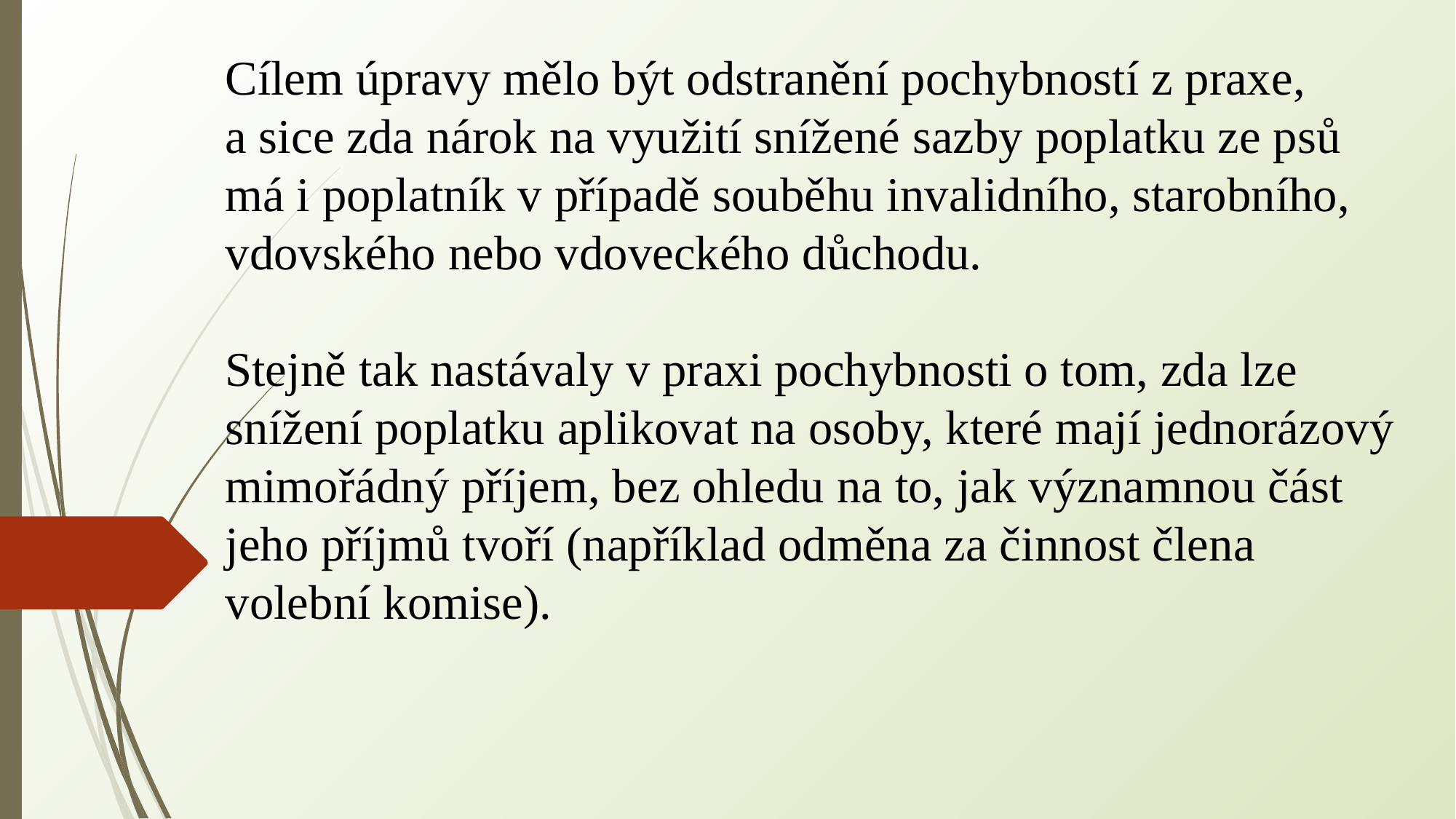

Cílem úpravy mělo být odstranění pochybností z praxe, a sice zda nárok na využití snížené sazby poplatku ze psů má i poplatník v případě souběhu invalidního, starobního, vdovského nebo vdoveckého důchodu.

Stejně tak nastávaly v praxi pochybnosti o tom, zda lze snížení poplatku aplikovat na osoby, které mají jednorázový mimořádný příjem, bez ohledu na to, jak významnou část jeho příjmů tvoří (například odměna za činnost člena volební komise).